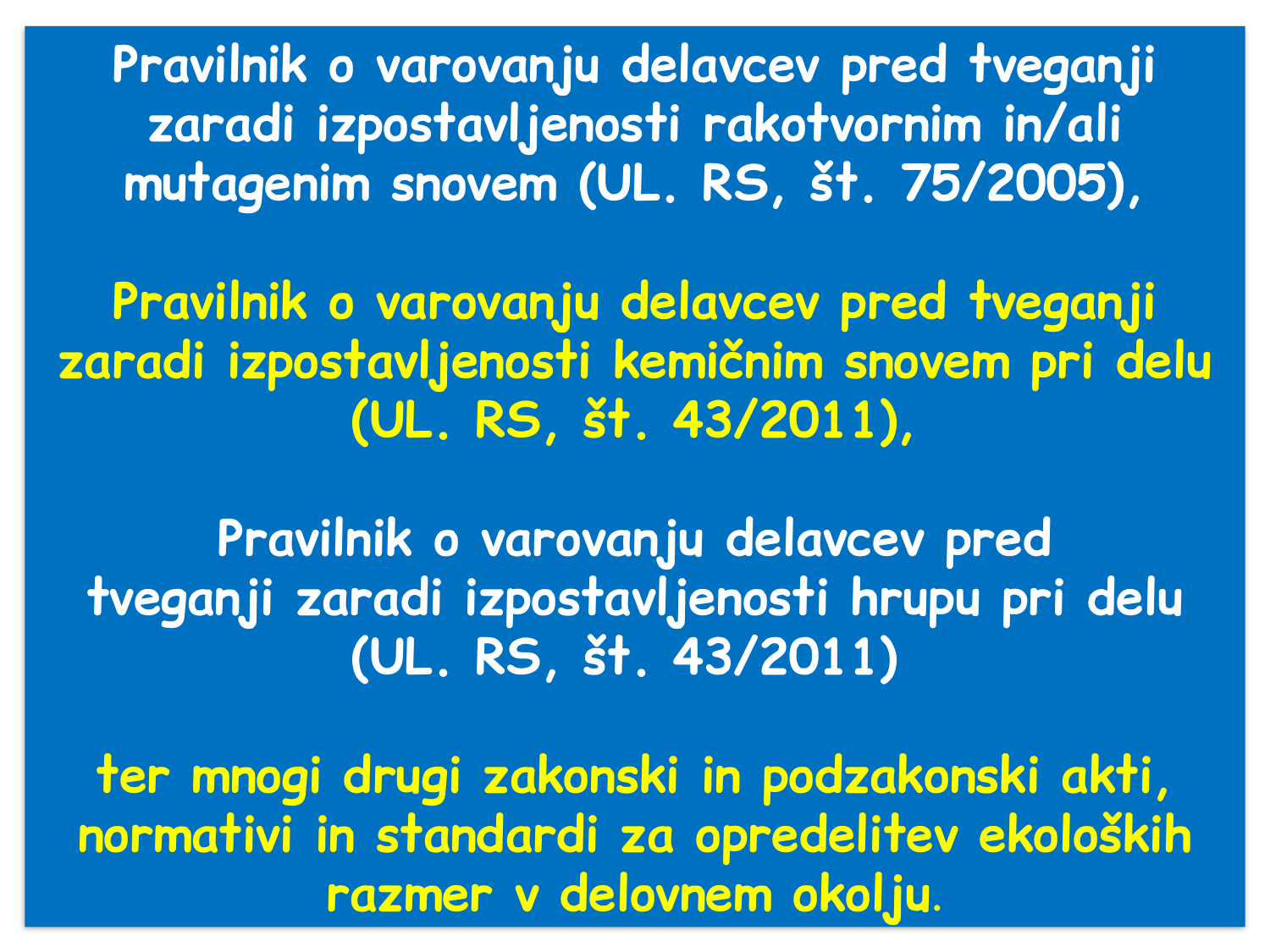

Pravilnik o varovanju delavcev pred tveganji zaradi izpostavljenosti rakotvornim in/ali mutagenim snovem (UL. RS, št. 75/2005),

Pravilnik o varovanju delavcev pred tveganji zaradi izpostavljenosti kemičnim snovem pri delu (UL. RS, št. 43/2011),

Pravilnik o varovanju delavcev pred
tveganji zaradi izpostavljenosti hrupu pri delu (UL. RS, št. 43/2011)

ter mnogi drugi zakonski in podzakonski akti, normativi in standardi za opredelitev ekoloških razmer v delovnem okolju.